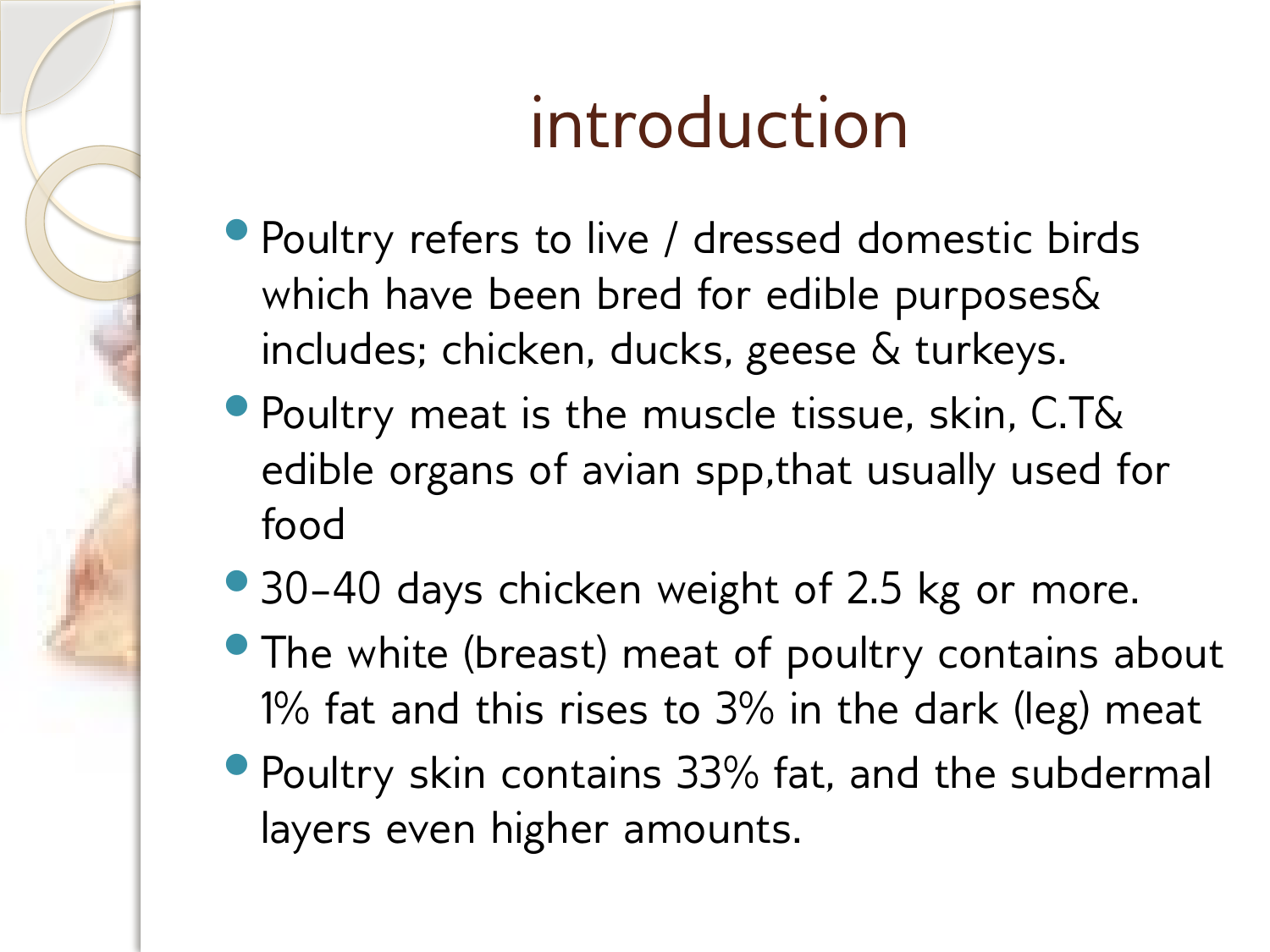

# introduction
Poultry refers to live / dressed domestic birds which have been bred for edible purposes& includes; chicken, ducks, geese & turkeys.
Poultry meat is the muscle tissue, skin, C.T& edible organs of avian spp,that usually used for food
30–40 days chicken weight of 2.5 kg or more.
The white (breast) meat of poultry contains about 1% fat and this rises to 3% in the dark (leg) meat
Poultry skin contains 33% fat, and the subdermal layers even higher amounts.